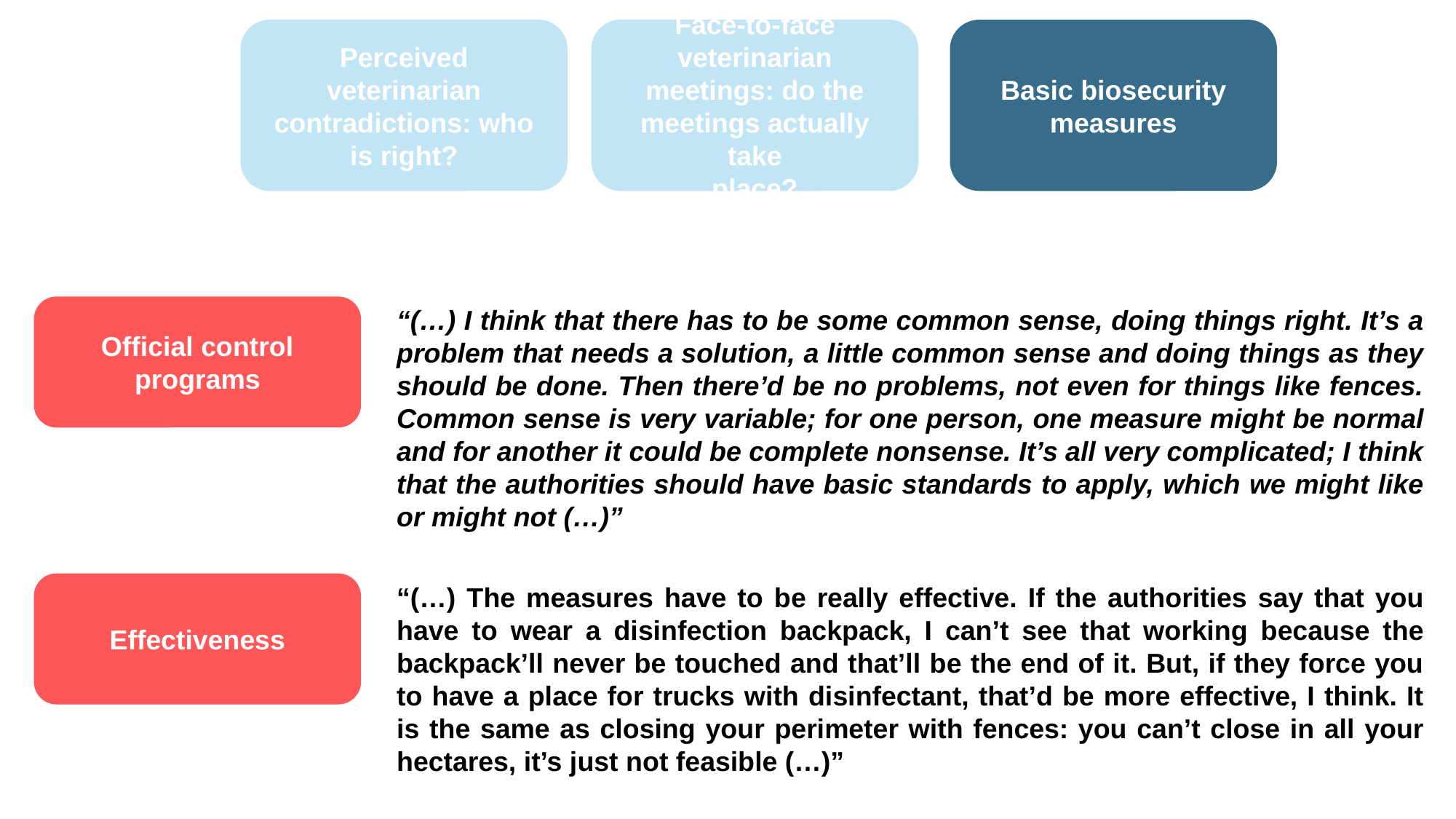

Perceived veterinarian contradictions: who is right?
Face-to-face veterinarian meetings: do the meetings actually take
place?
Basic biosecurity measures
Official control programs
“(…) I think that there has to be some common sense, doing things right. It’s a problem that needs a solution, a little common sense and doing things as they should be done. Then there’d be no problems, not even for things like fences. Common sense is very variable; for one person, one measure might be normal and for another it could be complete nonsense. It’s all very complicated; I think that the authorities should have basic standards to apply, which we might like or might not (…)”
Effectiveness
“(…) The measures have to be really effective. If the authorities say that you have to wear a disinfection backpack, I can’t see that working because the backpack’ll never be touched and that’ll be the end of it. But, if they force you to have a place for trucks with disinfectant, that’d be more effective, I think. It is the same as closing your perimeter with fences: you can’t close in all your hectares, it’s just not feasible (…)”